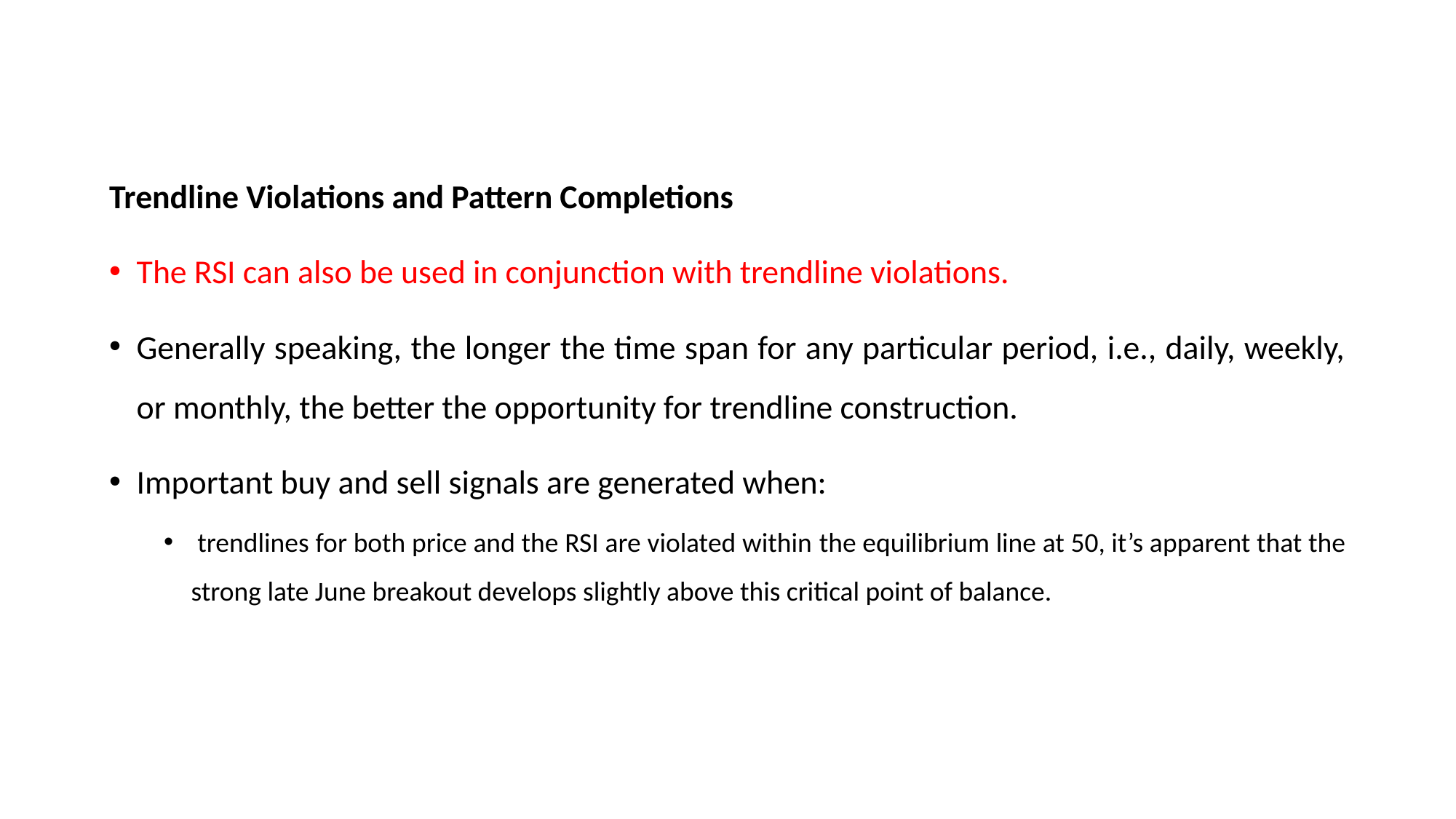

Trendline Violations and Pattern Completions
The RSI can also be used in conjunction with trendline violations.
Generally speaking, the longer the time span for any particular period, i.e., daily, weekly, or monthly, the better the opportunity for trendline construction.
Important buy and sell signals are generated when:
 trendlines for both price and the RSI are violated within the equilibrium line at 50, it’s apparent that the strong late June breakout develops slightly above this critical point of balance.